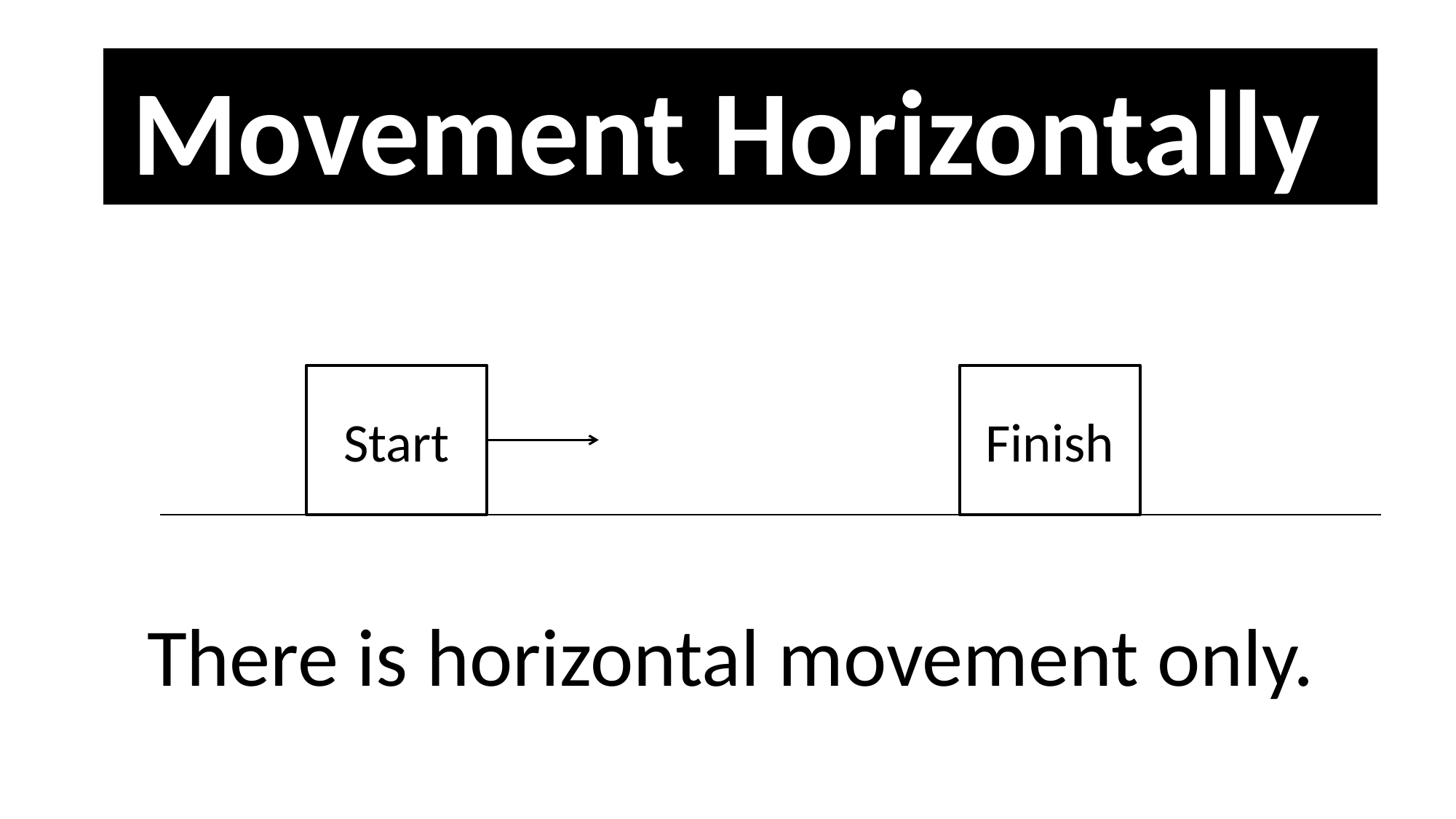

Movement Horizontally
Start
Finish
There is horizontal movement only.